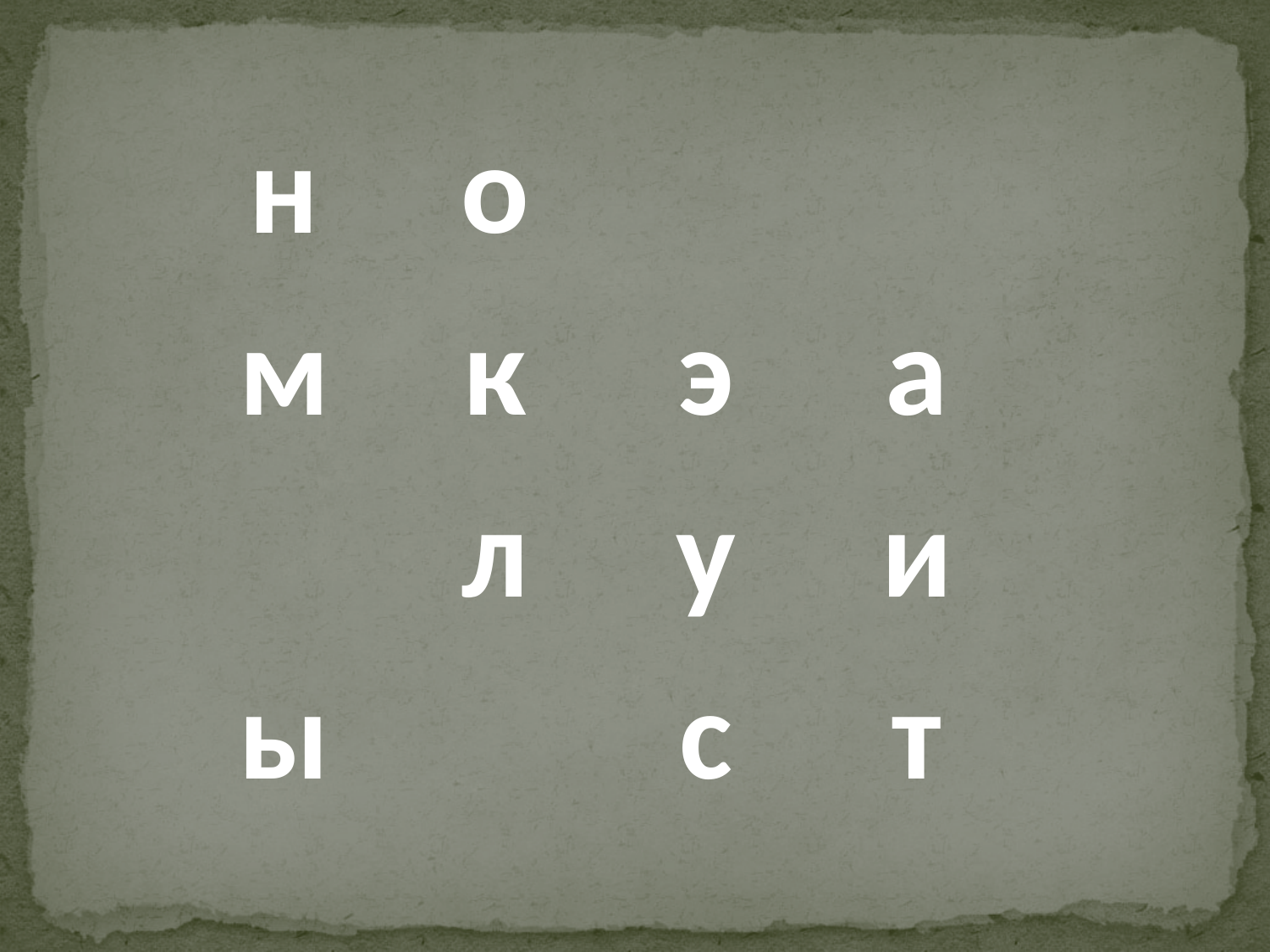

#
| н | о |  |  |
| --- | --- | --- | --- |
| м | к | э | а |
|  | л | у | и |
| ы |  | с | т |